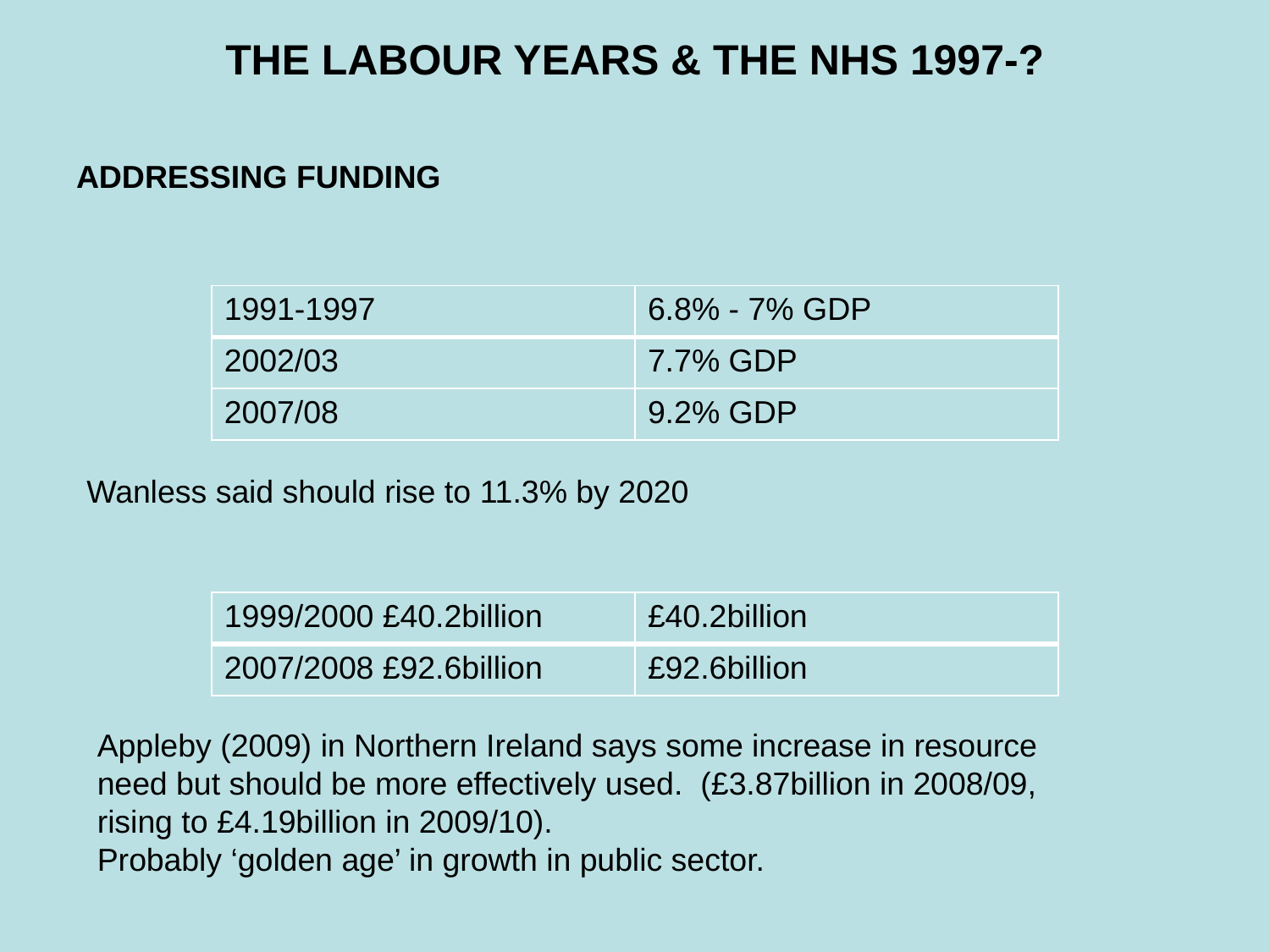

# THE LABOUR YEARS & THE NHS 1997-?

ADDRESSING FUNDING

| 1991-1997 | 6.8% - 7% GDP |
| --- | --- |
| 2002/03 | 7.7% GDP |
| 2007/08 | 9.2% GDP |
Wanless said should rise to 11.3% by 2020
| 1999/2000 £40.2billion | £40.2billion |
| --- | --- |
| 2007/2008 £92.6billion | £92.6billion |
Appleby (2009) in Northern Ireland says some increase in resource need but should be more effectively used.  (£3.87billion in 2008/09, rising to £4.19billion in 2009/10).
Probably ‘golden age’ in growth in public sector.